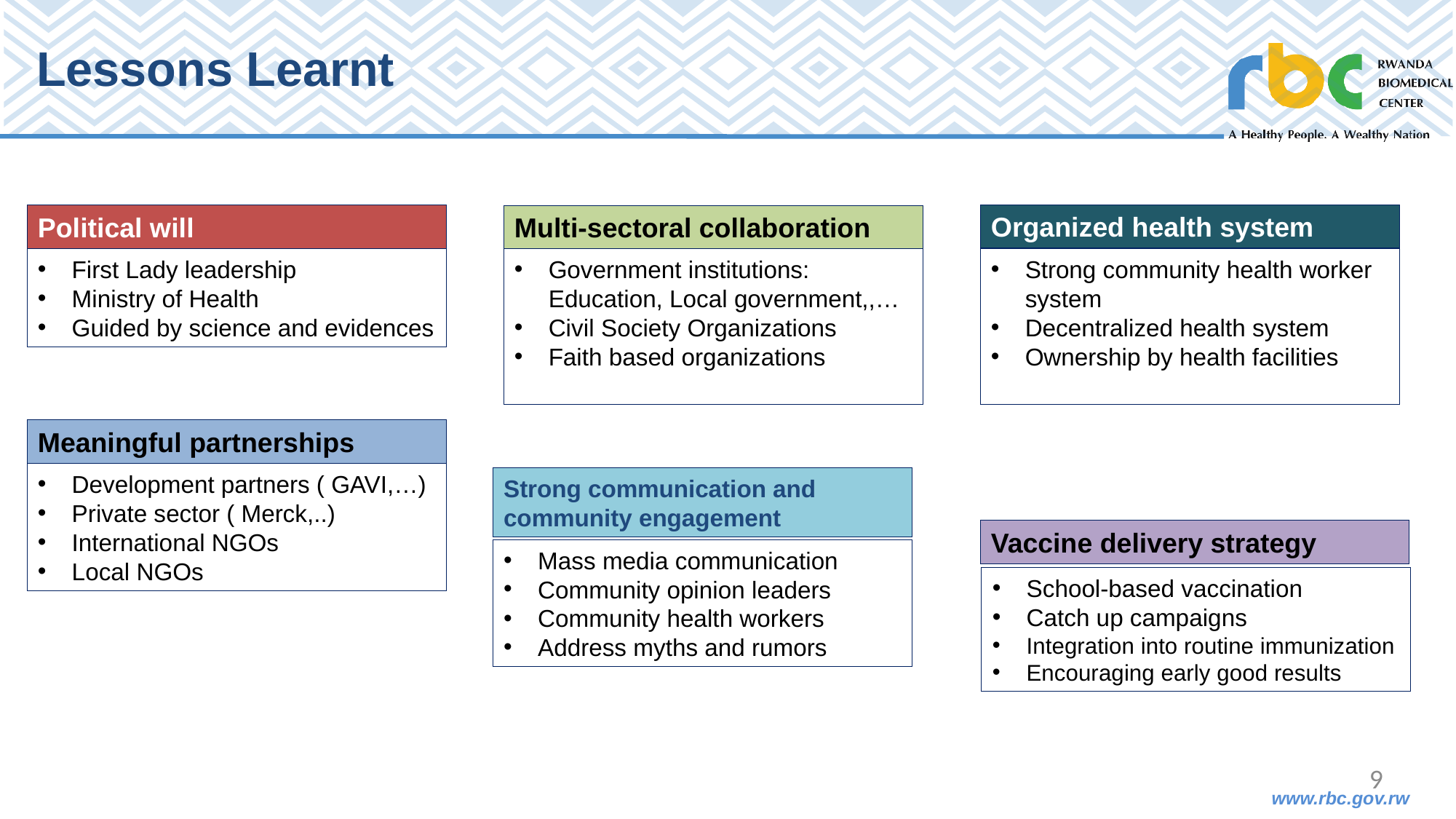

# Lessons Learnt
Organized health system
Political will
Multi-sectoral collaboration
First Lady leadership
Ministry of Health
Guided by science and evidences
Government institutions: Education, Local government,,…
Civil Society Organizations
Faith based organizations

Strong community health worker system
Decentralized health system
Ownership by health facilities

Meaningful partnerships
Development partners ( GAVI,…)
Private sector ( Merck,..)
International NGOs
Local NGOs
Strong communication and community engagement
Vaccine delivery strategy
Mass media communication
Community opinion leaders
Community health workers
Address myths and rumors
School-based vaccination
Catch up campaigns
Integration into routine immunization
Encouraging early good results
9